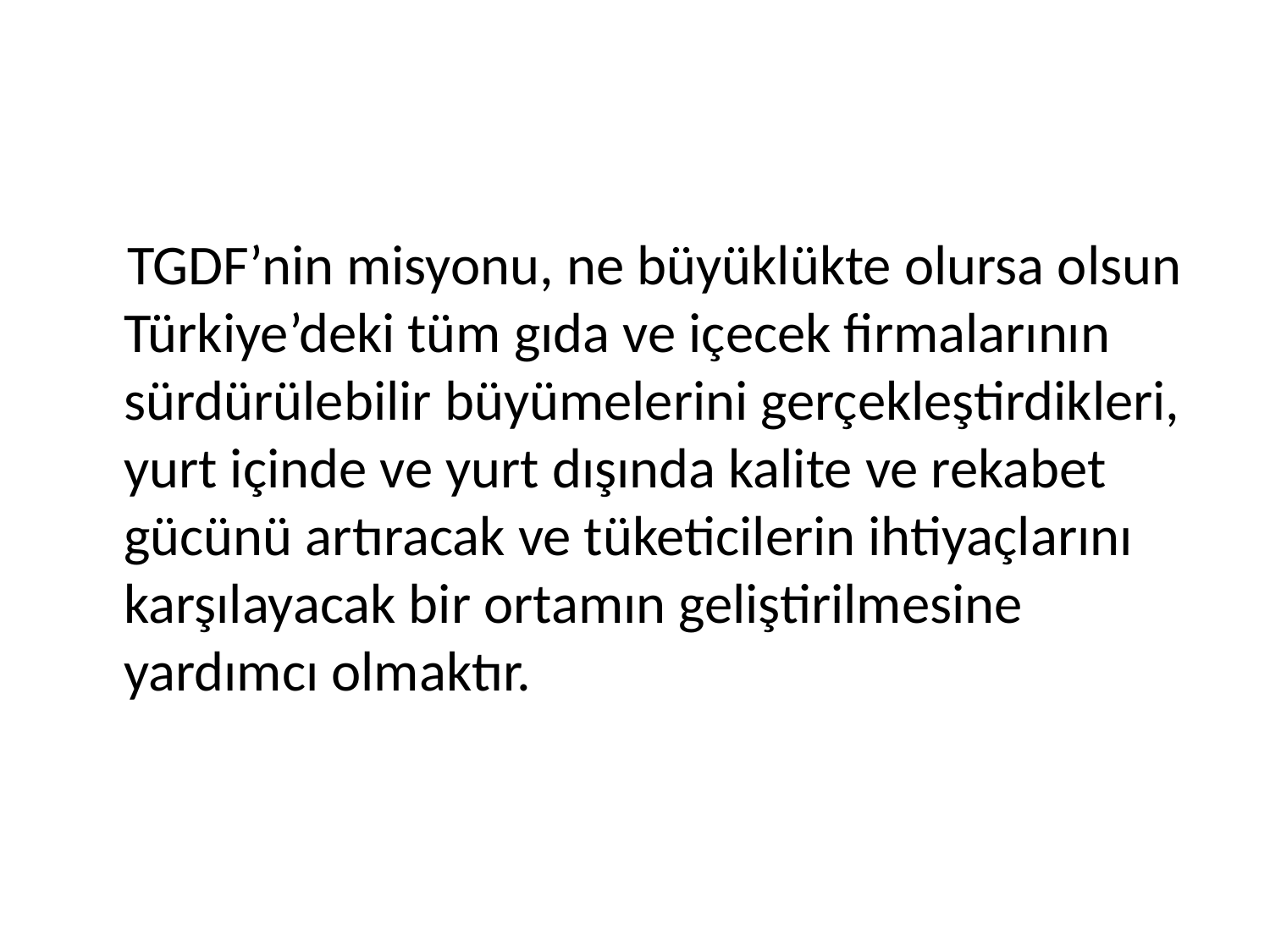

TGDF’nin misyonu, ne büyüklükte olursa olsun Türkiye’deki tüm gıda ve içecek firmalarının sürdürülebilir büyümelerini gerçekleştirdikleri, yurt içinde ve yurt dışında kalite ve rekabet gücünü artıracak ve tüketicilerin ihtiyaçlarını karşılayacak bir ortamın geliştirilmesine yardımcı olmaktır.